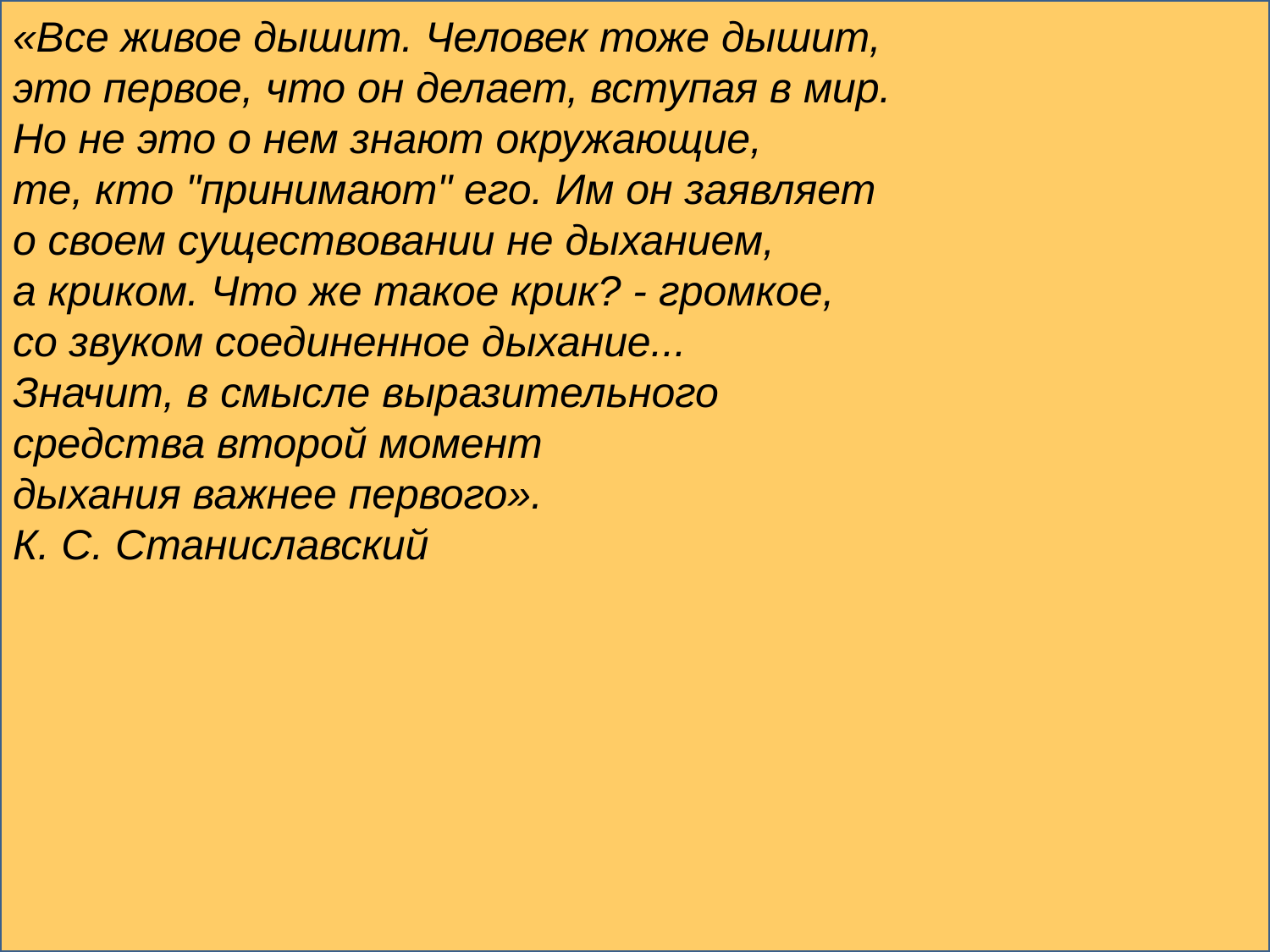

«Все живое дышит. Человек тоже дышит,
это первое, что он делает, вступая в мир.
Но не это о нем знают окружающие,
те, кто "принимают" его. Им он заявляет
о своем существовании не дыханием,
а криком. Что же такое крик? - громкое,
со звуком соединенное дыхание...
Значит, в смысле выразительного
средства второй момент
дыхания важнее первого».
К. С. Станиславский